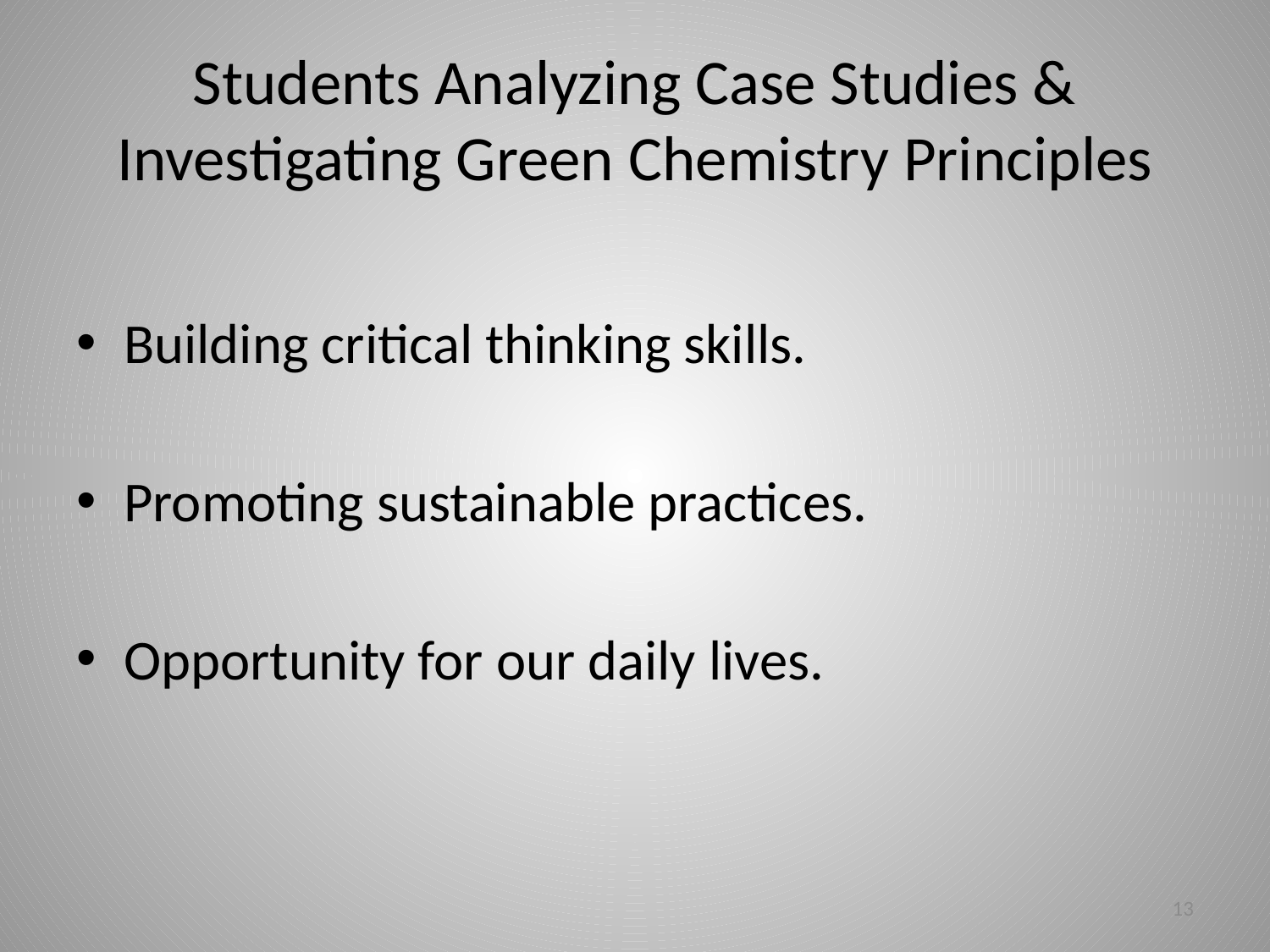

# Students Analyzing Case Studies & Investigating Green Chemistry Principles

Building critical thinking skills.

Promoting sustainable practices.

Opportunity for our daily lives.
13